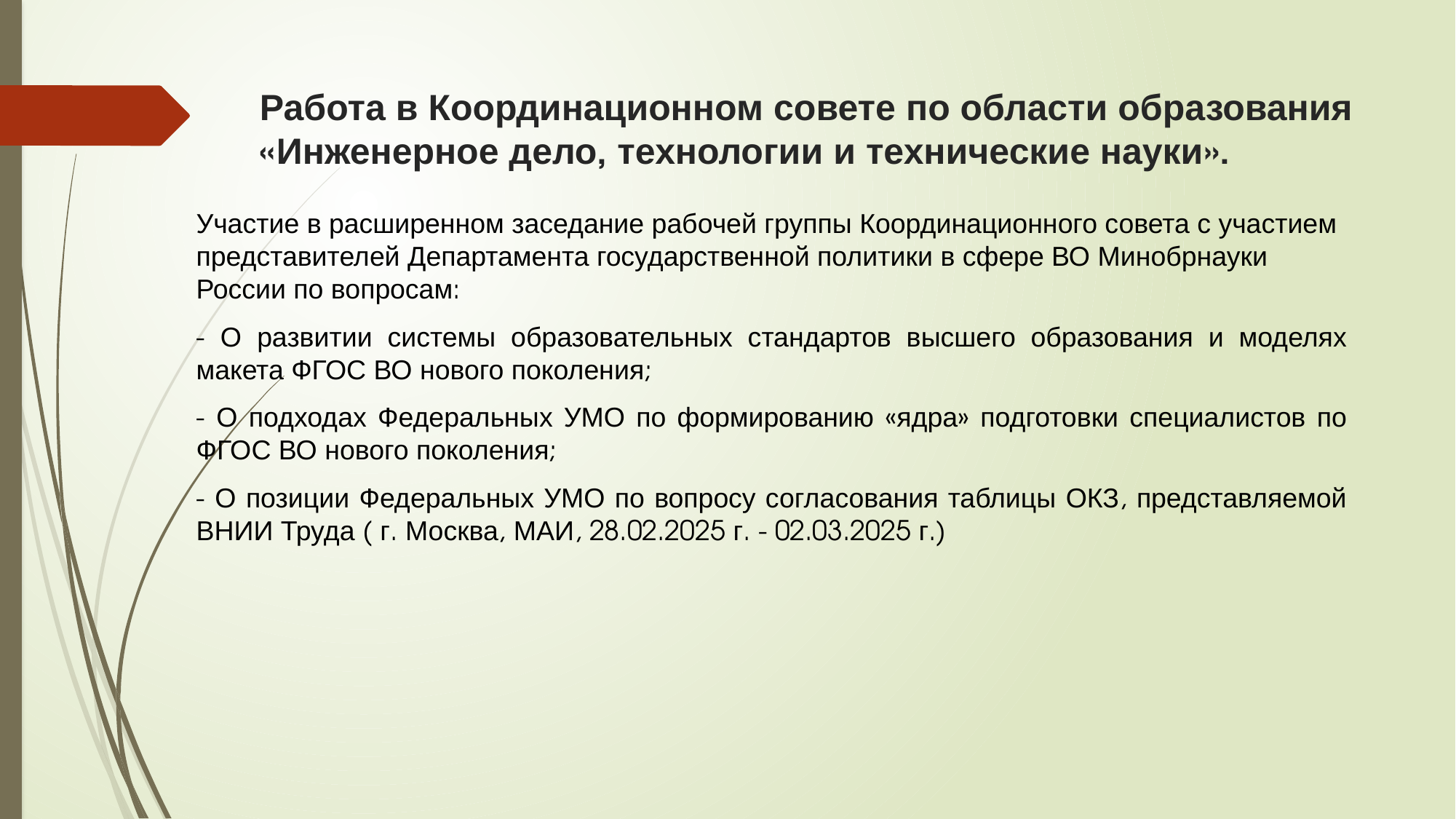

# Работа в Координационном совете по области образования  «Инженерное дело, технологии и технические науки».
Участие в расширенном заседание рабочей группы Координационного совета с участием представителей Департамента государственной политики в сфере ВО Минобрнауки России по вопросам:
- О развитии системы образовательных стандартов высшего образования и моделях макета ФГОС ВО нового поколения;
- О подходах Федеральных УМО по формированию «ядра» подготовки специалистов по ФГОС ВО нового поколения;
- О позиции Федеральных УМО по вопросу согласования таблицы ОКЗ, представляемой ВНИИ Труда ( г. Москва, МАИ, 28.02.2025 г. - 02.03.2025 г.)